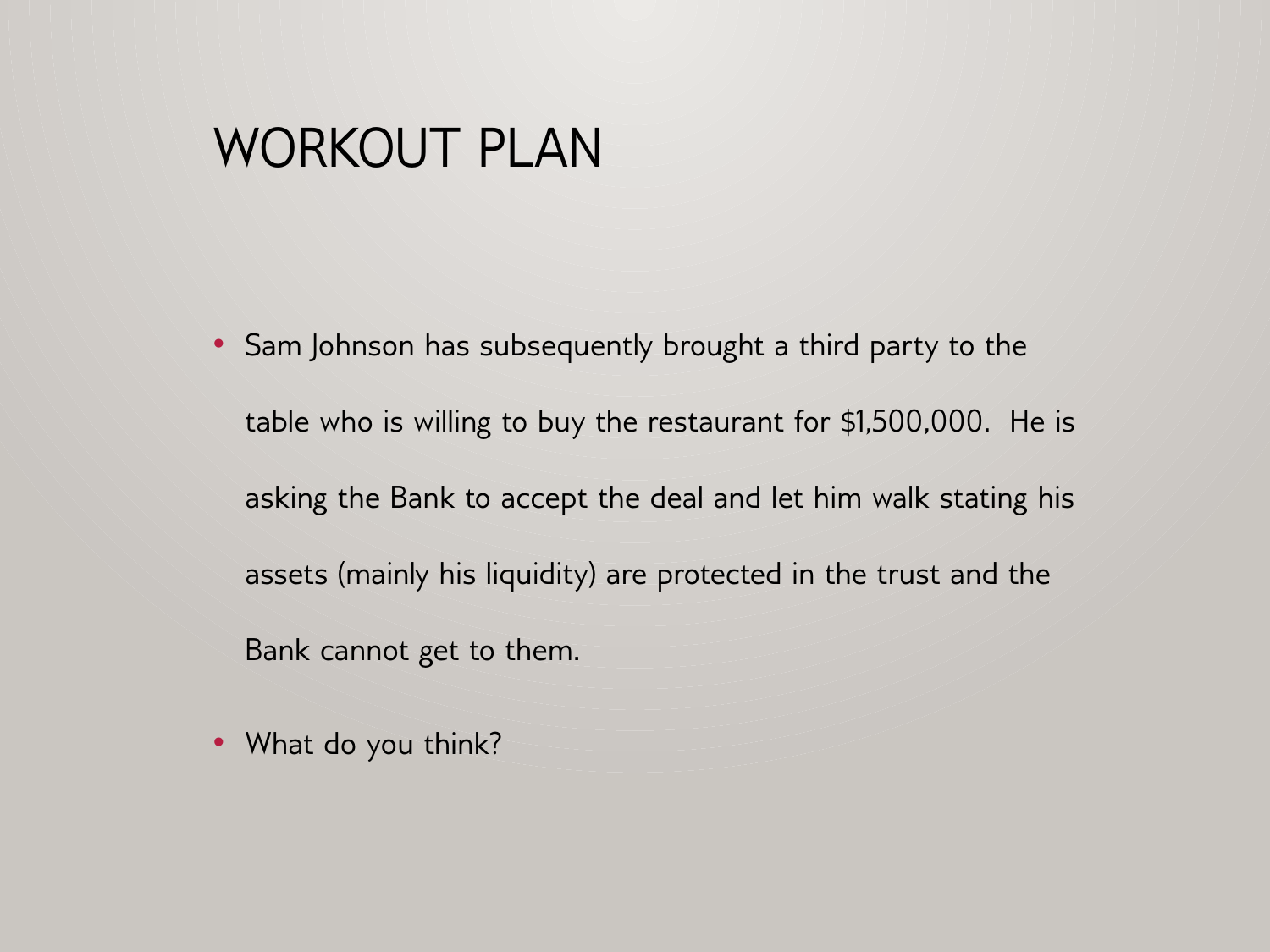

# Workout Plan
Sam Johnson has subsequently brought a third party to the table who is willing to buy the restaurant for $1,500,000.  He is asking the Bank to accept the deal and let him walk stating his assets (mainly his liquidity) are protected in the trust and the Bank cannot get to them.
What do you think?